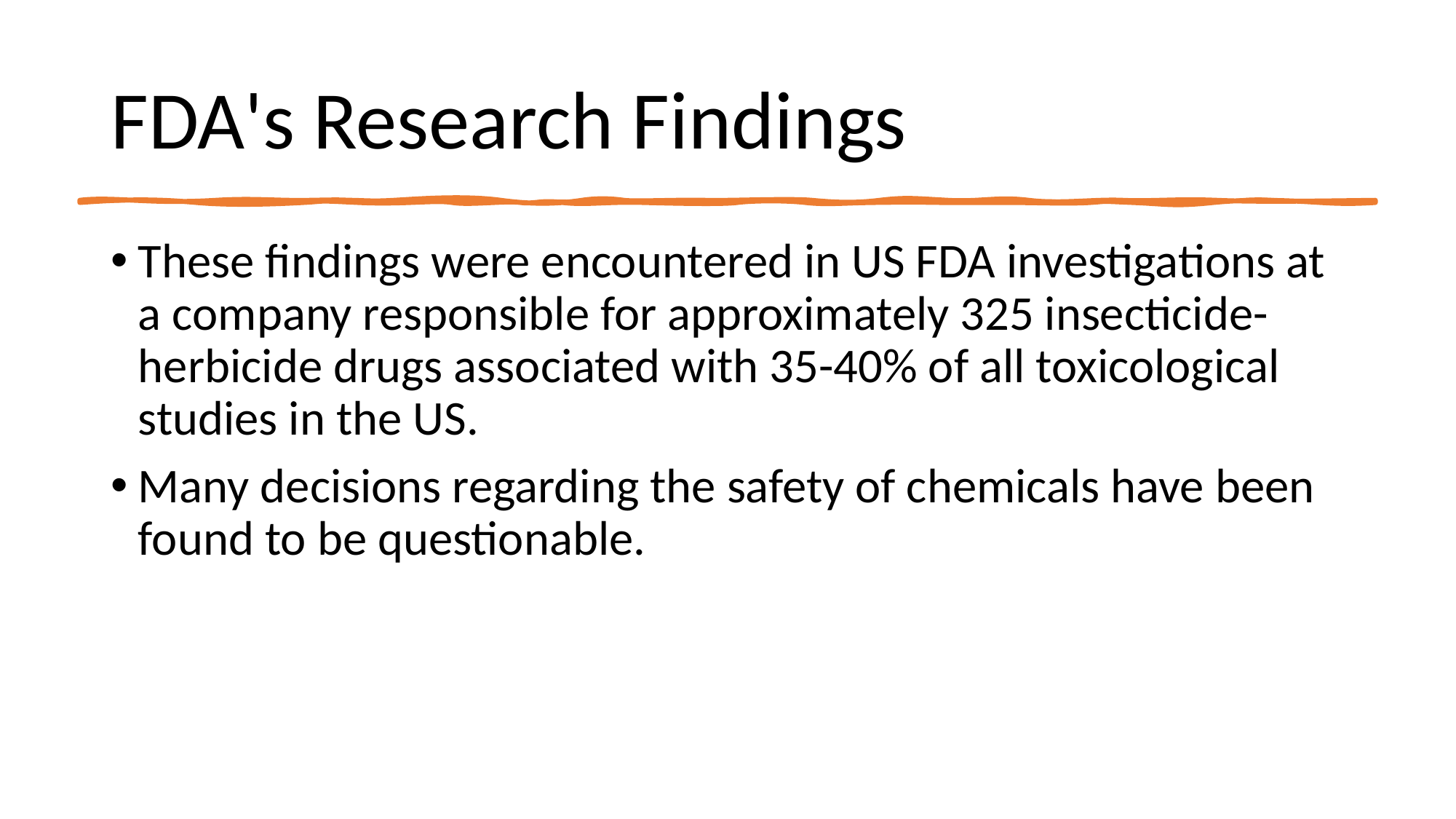

# FDA's Research Findings

These findings were encountered in US FDA investigations at a company responsible for approximately 325 insecticide-herbicide drugs associated with 35-40% of all toxicological studies in the US.
Many decisions regarding the safety of chemicals have been found to be questionable.